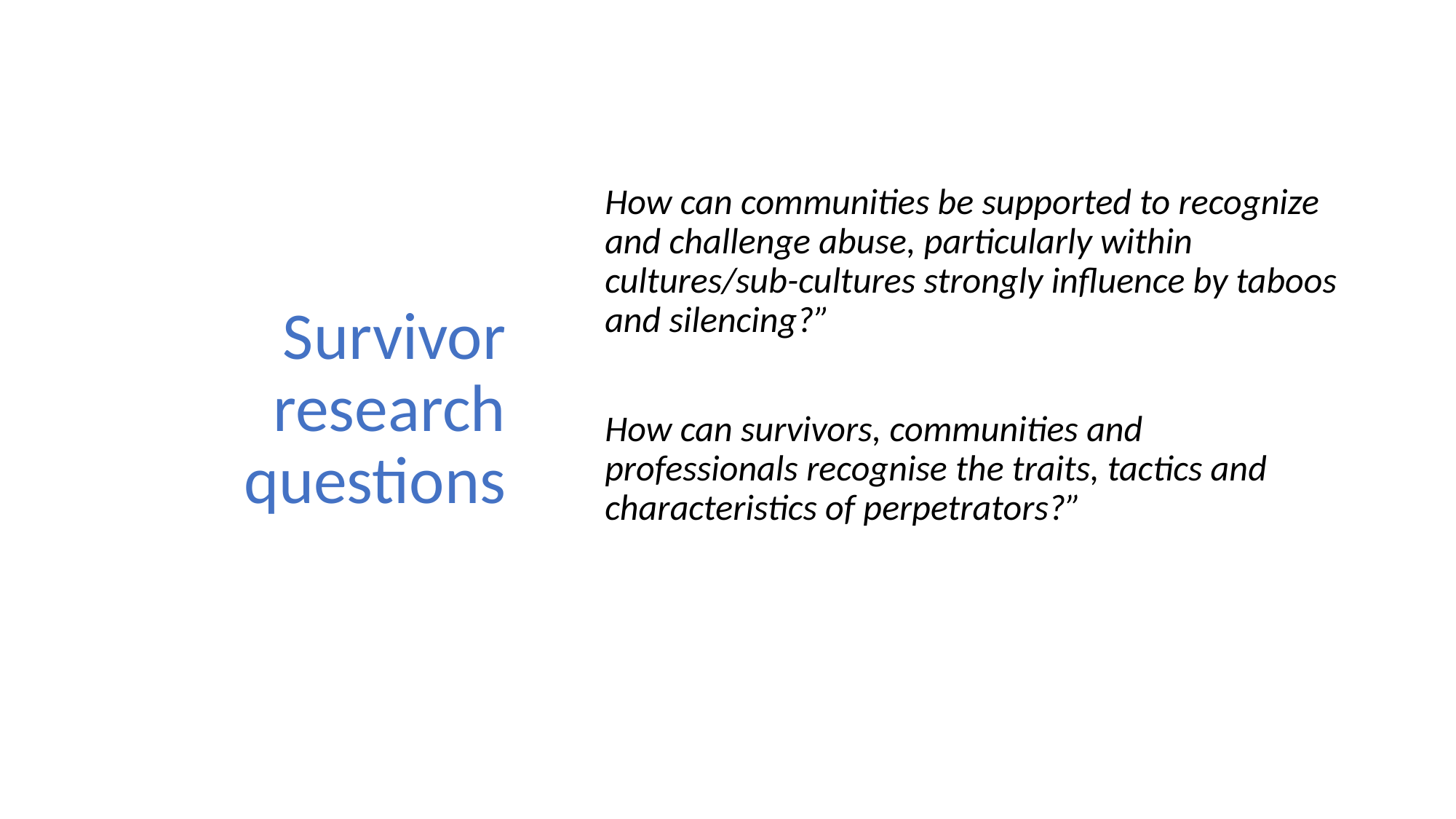

# Survivor research questions
How can communities be supported to recognize and challenge abuse, particularly within cultures/sub-cultures strongly influence by taboos and silencing?”

How can survivors, communities and professionals recognise the traits, tactics and characteristics of perpetrators?”